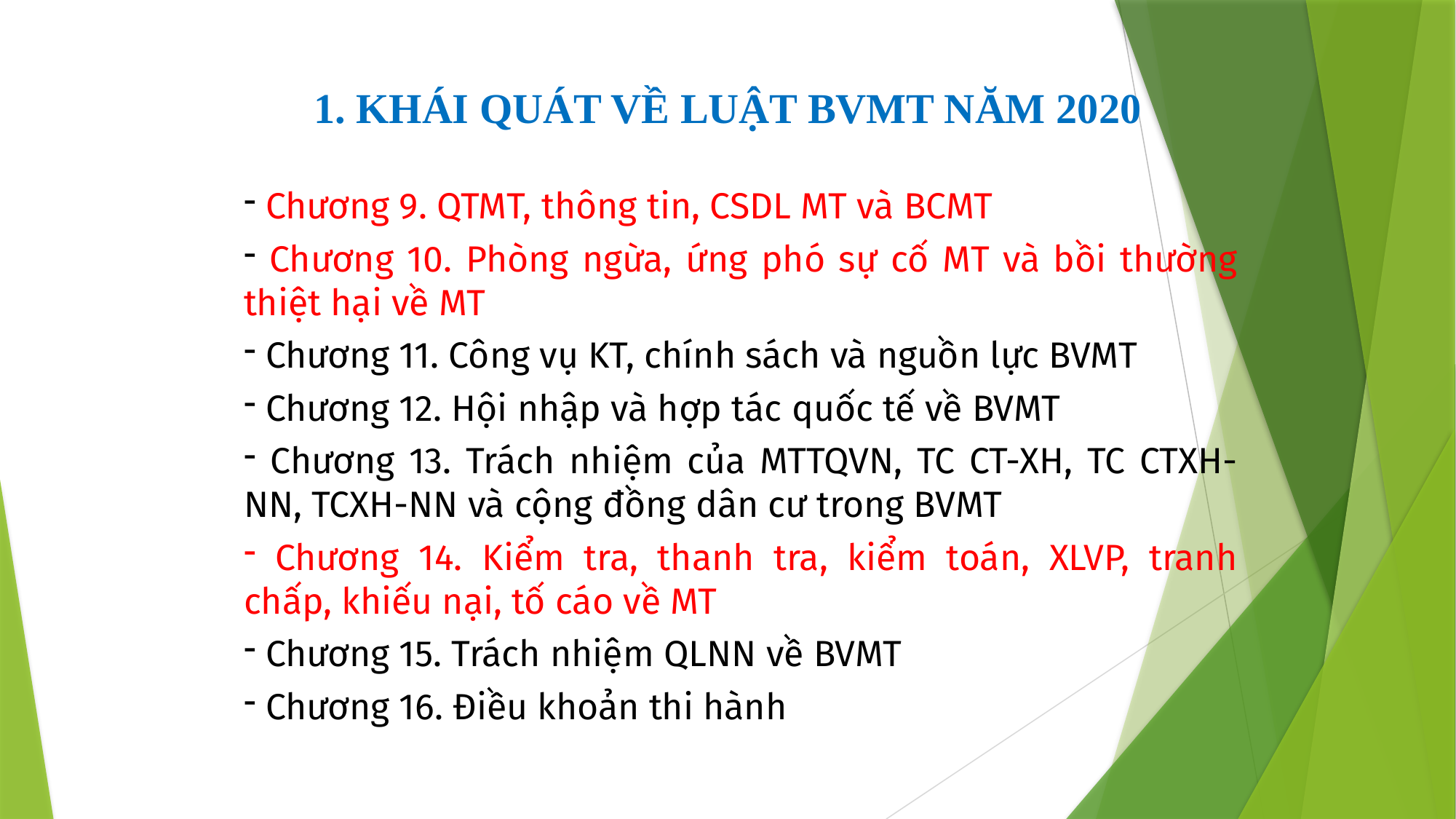

1. KHÁI QUÁT VỀ LUẬT BVMT NĂM 2020
 Chương 9. QTMT, thông tin, CSDL MT và BCMT
 Chương 10. Phòng ngừa, ứng phó sự cố MT và bồi thường thiệt hại về MT
 Chương 11. Công vụ KT, chính sách và nguồn lực BVMT
 Chương 12. Hội nhập và hợp tác quốc tế về BVMT
 Chương 13. Trách nhiệm của MTTQVN, TC CT-XH, TC CTXH-NN, TCXH-NN và cộng đồng dân cư trong BVMT
 Chương 14. Kiểm tra, thanh tra, kiểm toán, XLVP, tranh chấp, khiếu nại, tố cáo về MT
 Chương 15. Trách nhiệm QLNN về BVMT
 Chương 16. Điều khoản thi hành